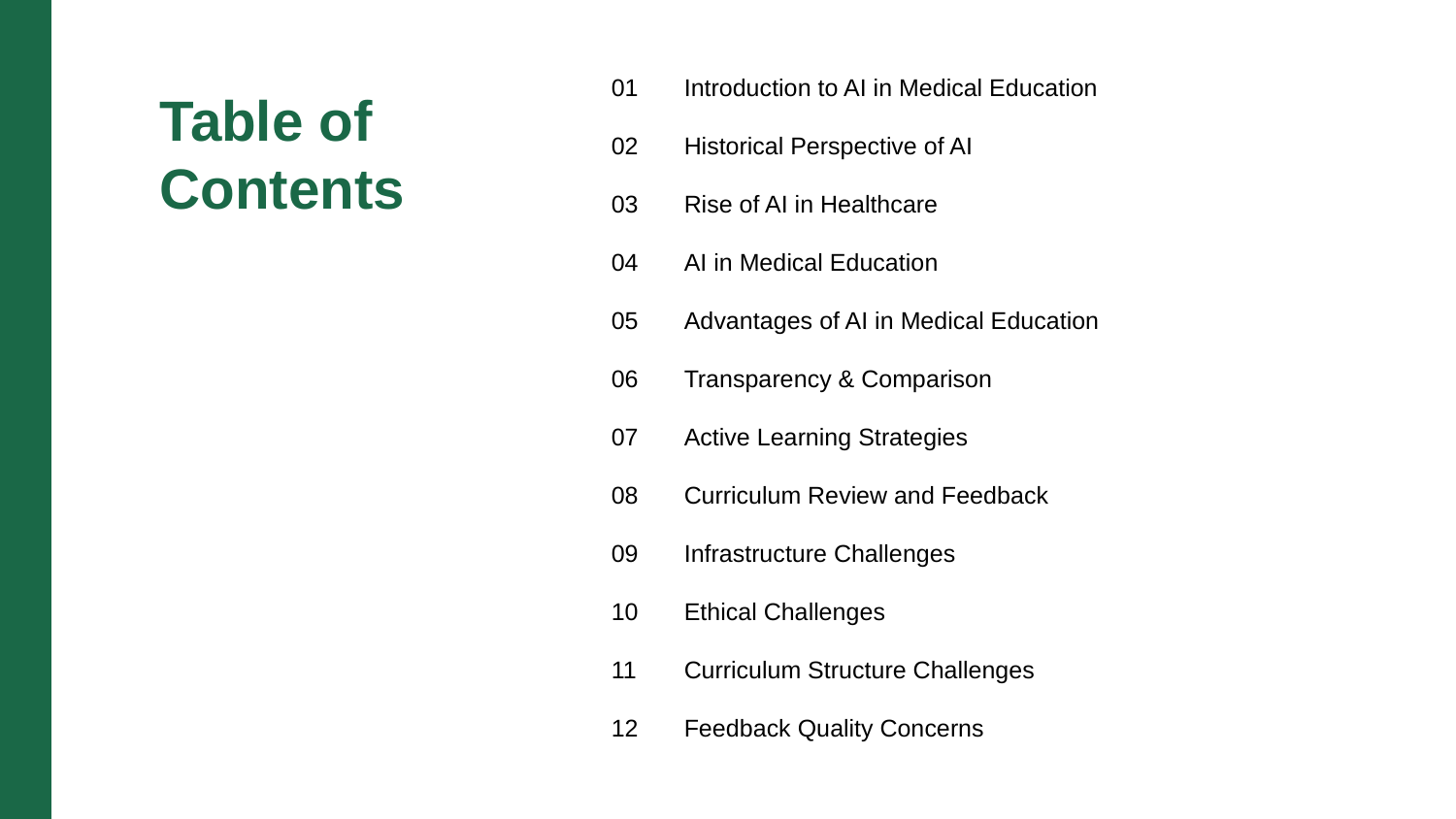

01
Introduction to AI in Medical Education
Table of Contents
02
Historical Perspective of AI
03
Rise of AI in Healthcare
04
AI in Medical Education
05
Advantages of AI in Medical Education
06
Transparency & Comparison
07
Active Learning Strategies
08
Curriculum Review and Feedback
09
Infrastructure Challenges
10
Ethical Challenges
11
Curriculum Structure Challenges
12
Feedback Quality Concerns